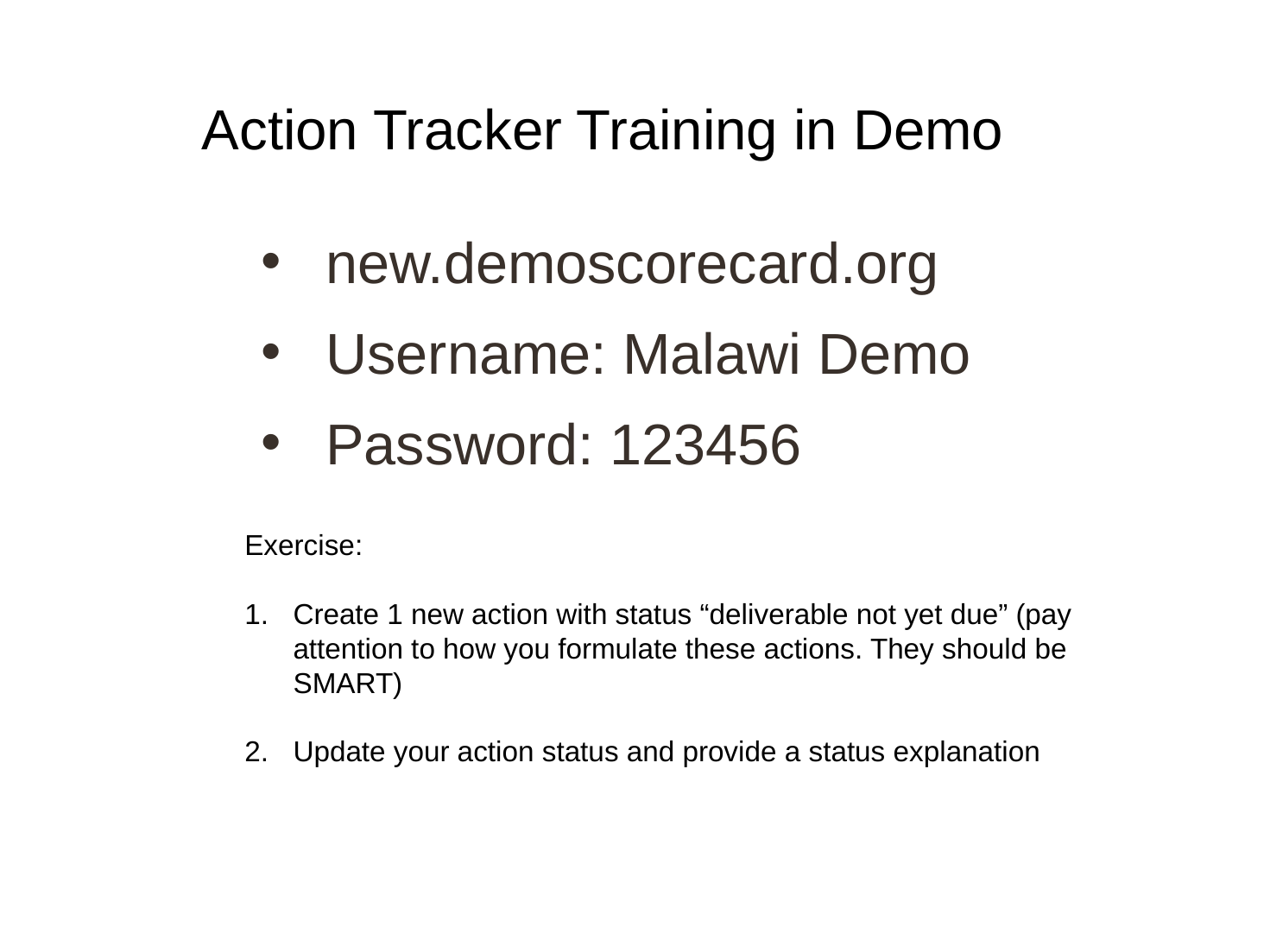

# Action Tracker Training in Demo
new.demoscorecard.org
Username: Malawi Demo
Password: 123456

Exercise:

Create 1 new action with status “deliverable not yet due” (pay attention to how you formulate these actions. They should be SMART)

Update your action status and provide a status explanation